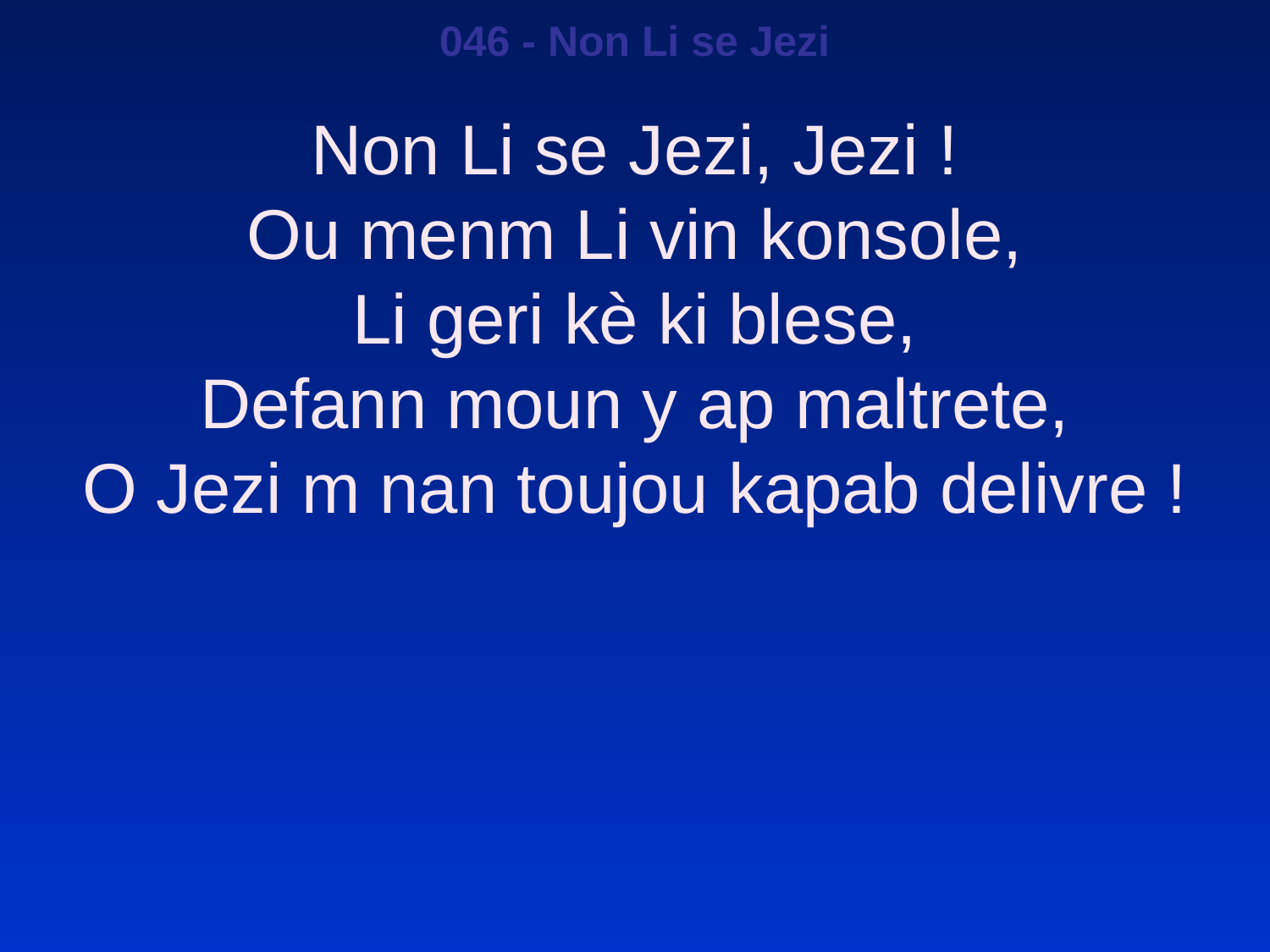

046 - Non Li se Jezi
Non Li se Jezi, Jezi !
Ou menm Li vin konsole,
Li geri kè ki blese,
Defann moun y ap maltrete,
O Jezi m nan toujou kapab delivre !